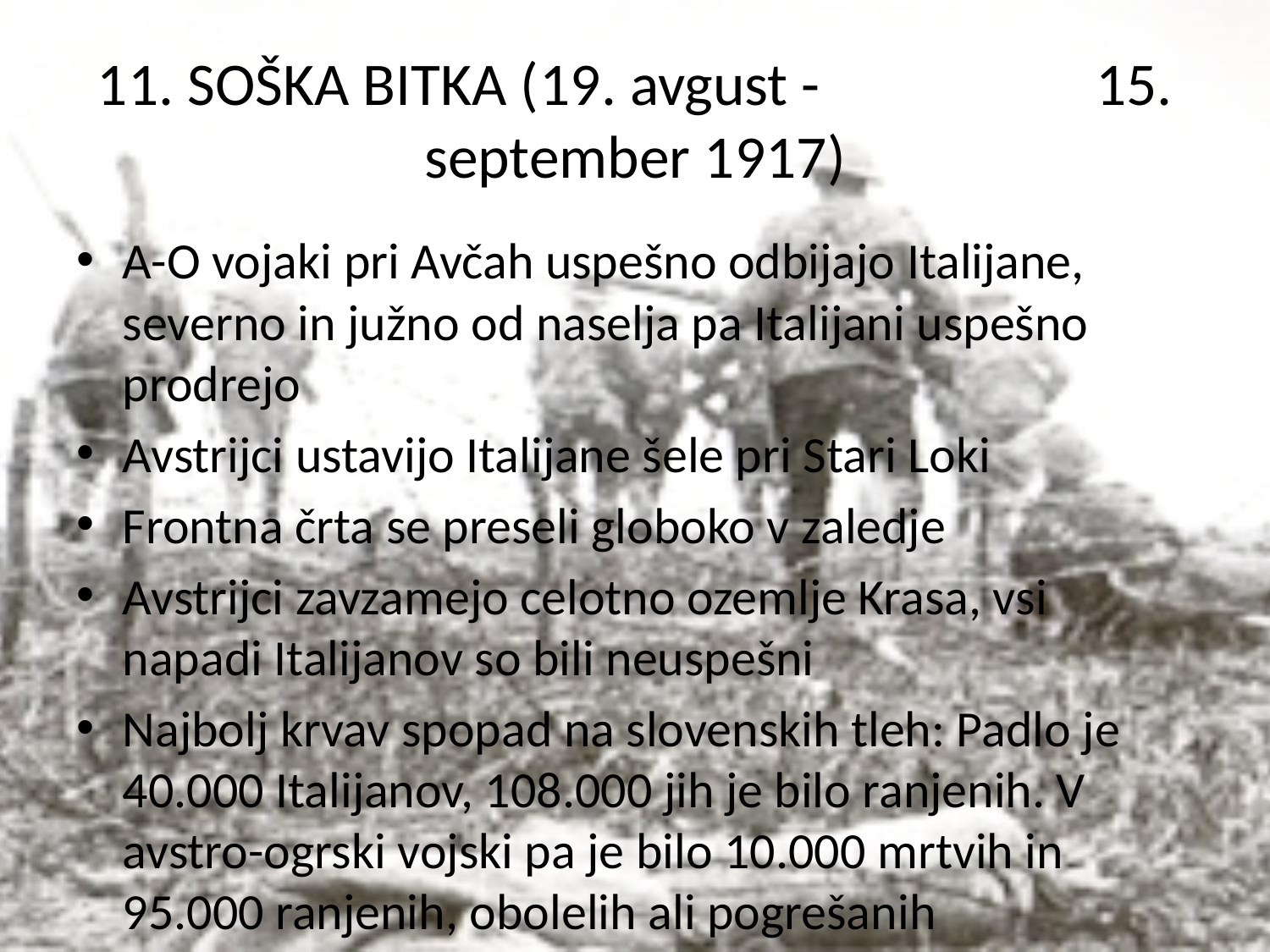

# 11. SOŠKA BITKA (19. avgust -                    15. september 1917)
A-O vojaki pri Avčah uspešno odbijajo Italijane, severno in južno od naselja pa Italijani uspešno prodrejo
Avstrijci ustavijo Italijane šele pri Stari Loki
Frontna črta se preseli globoko v zaledje
Avstrijci zavzamejo celotno ozemlje Krasa, vsi napadi Italijanov so bili neuspešni
Najbolj krvav spopad na slovenskih tleh: Padlo je 40.000 Italijanov, 108.000 jih je bilo ranjenih. V avstro-ogrski vojski pa je bilo 10.000 mrtvih in 95.000 ranjenih, obolelih ali pogrešanih